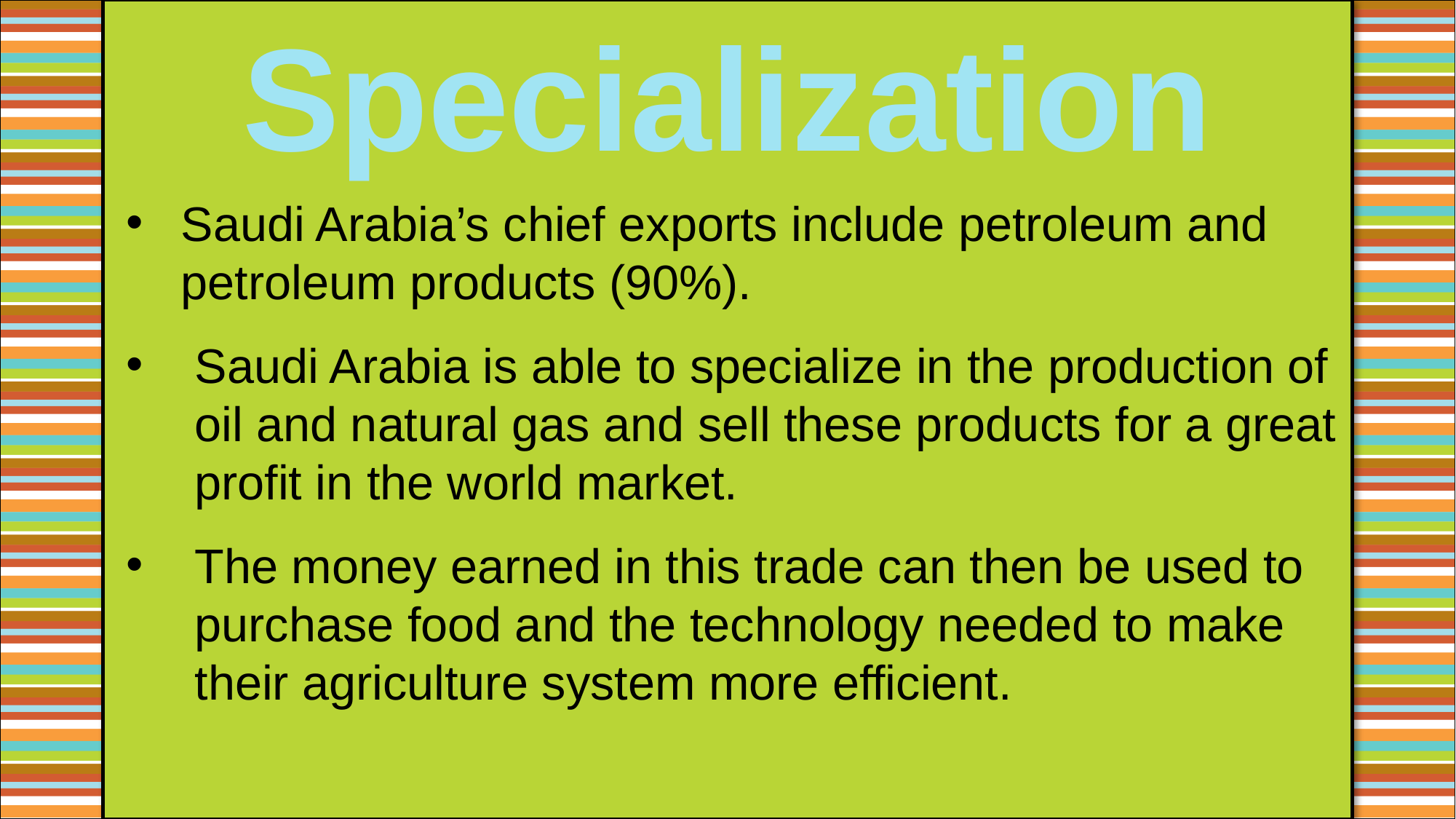

Specialization
Saudi Arabia’s chief exports include petroleum and petroleum products (90%).

Saudi Arabia is able to specialize in the production of oil and natural gas and sell these products for a great profit in the world market.

The money earned in this trade can then be used to purchase food and the technology needed to make their agriculture system more efficient.